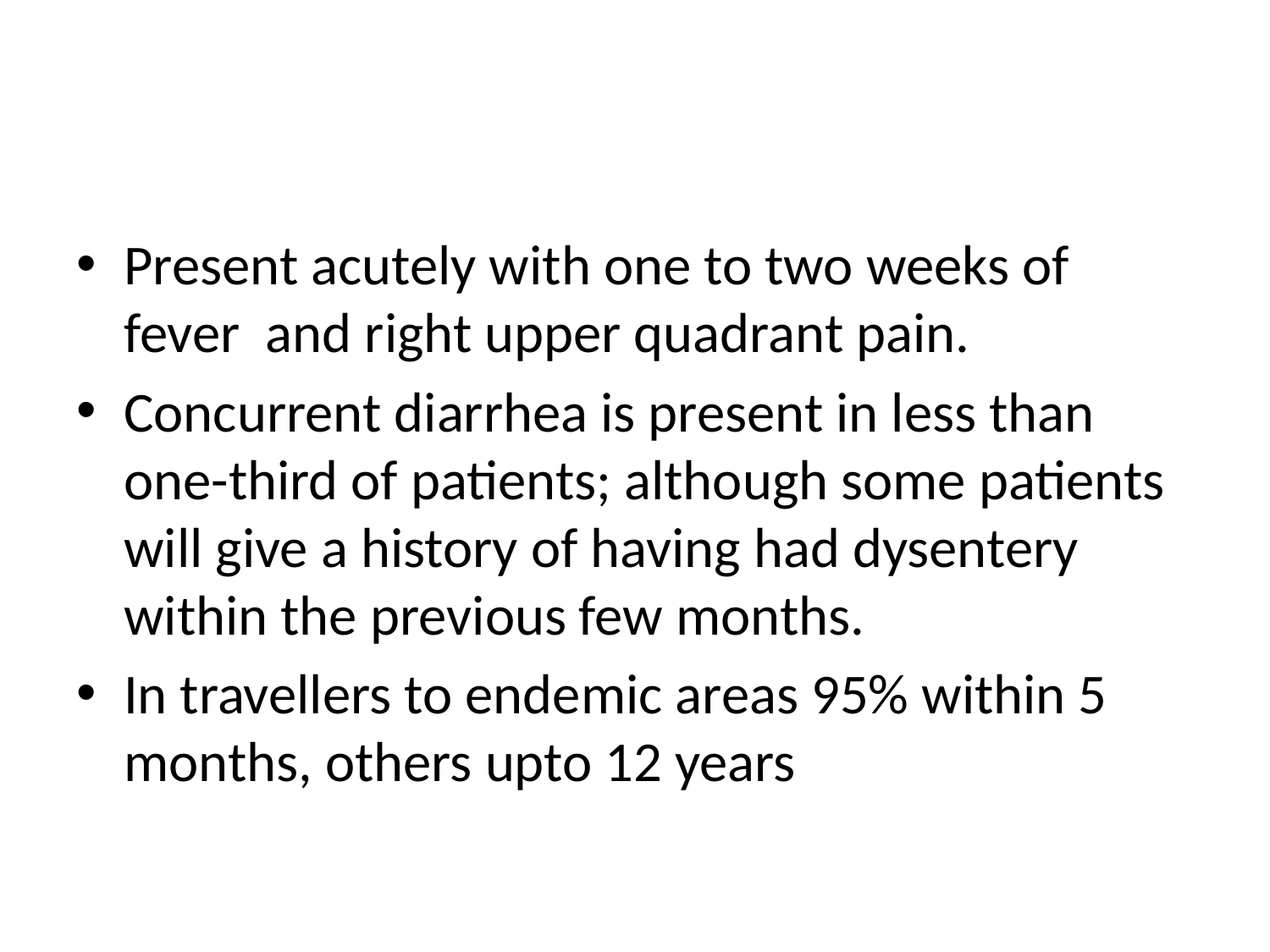

#
Present acutely with one to two weeks of fever  and right upper quadrant pain.
Concurrent diarrhea is present in less than one-third of patients; although some patients will give a history of having had dysentery within the previous few months.
In travellers to endemic areas 95% within 5 months, others upto 12 years